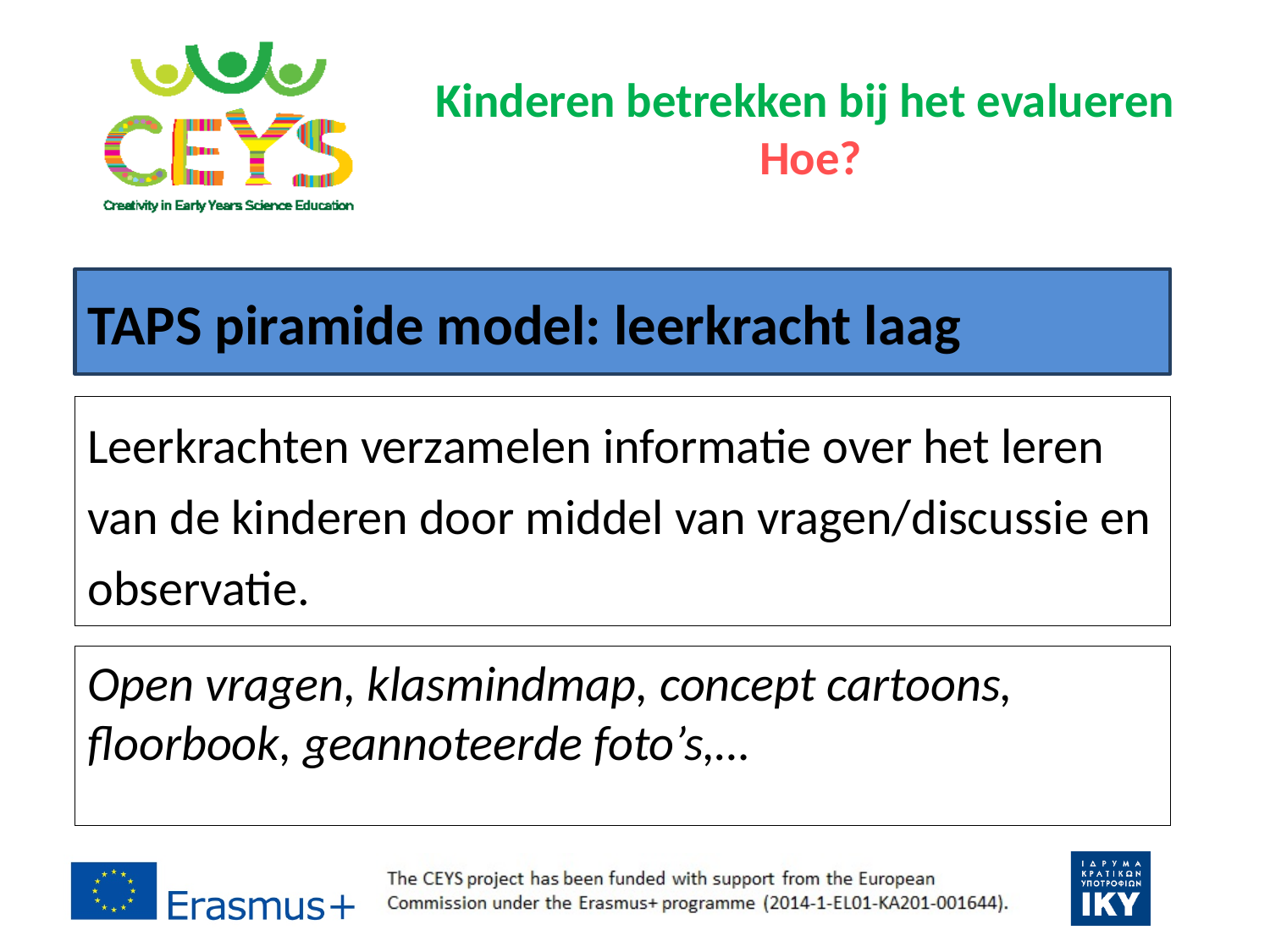

# Kinderen betrekken bij het evalueren Hoe?
TAPS piramide model: leerkracht laag
Leerkrachten verzamelen informatie over het leren van de kinderen door middel van vragen/discussie en observatie.
Open vragen, klasmindmap, concept cartoons, floorbook, geannoteerde foto’s,…